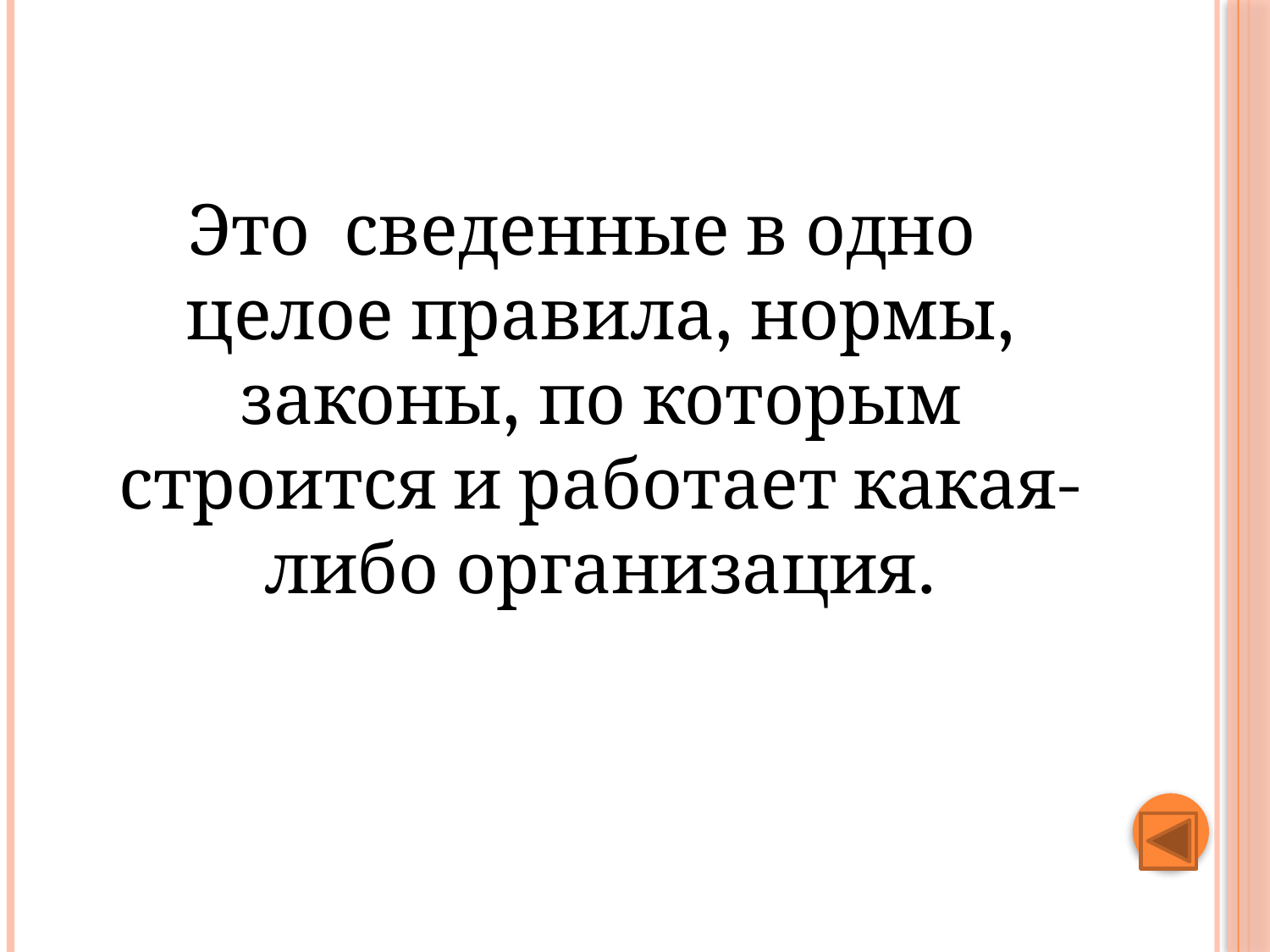

#
Это  сведенные в одно целое правила, нормы, законы, по которым строится и работает какая-либо организация.